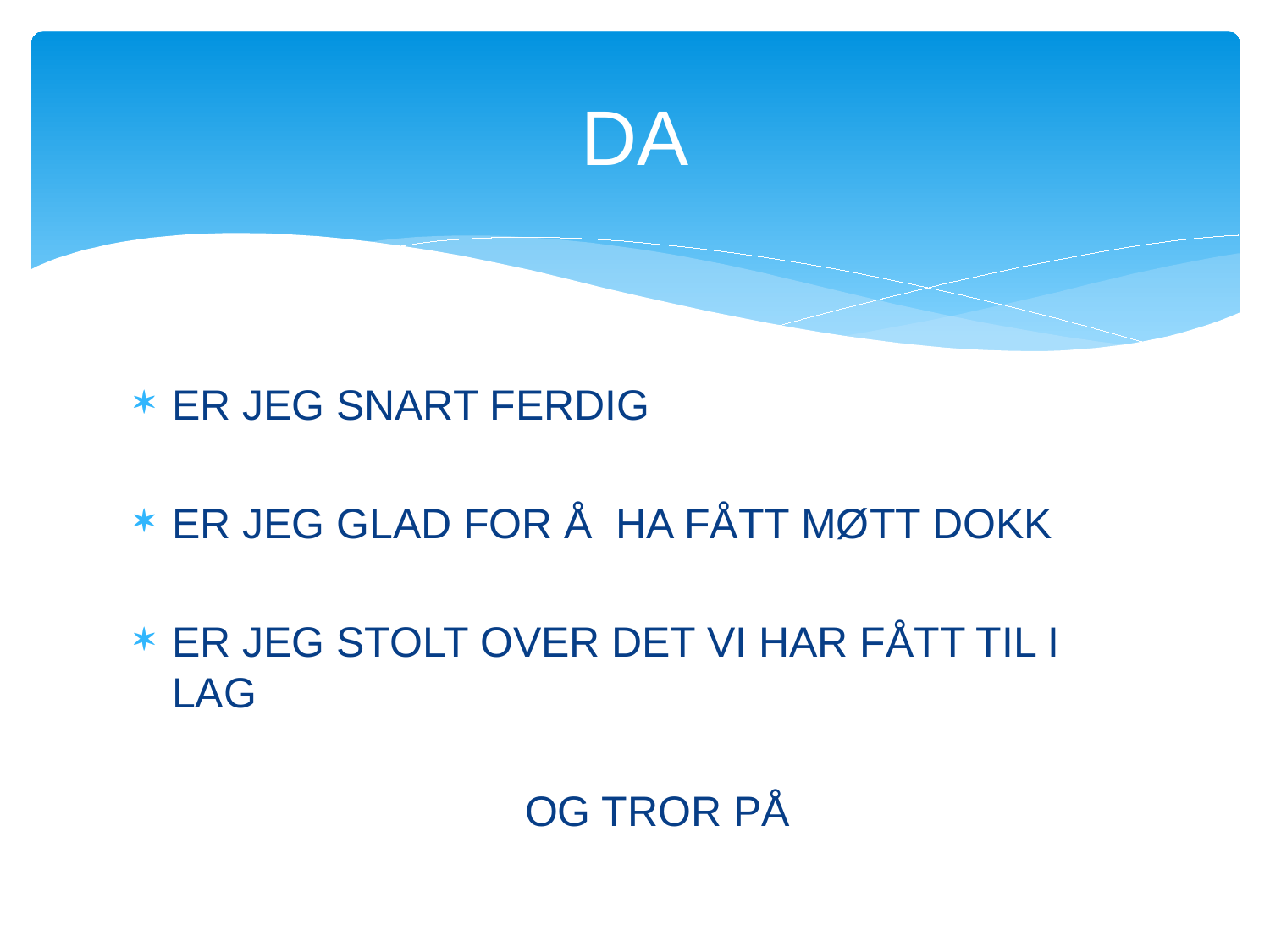

# DA
ER JEG SNART FERDIG

ER JEG GLAD FOR Å  HA FÅTT MØTT DOKK

ER JEG STOLT OVER DET VI HAR FÅTT TIL I LAG

                                 OG TROR PÅ